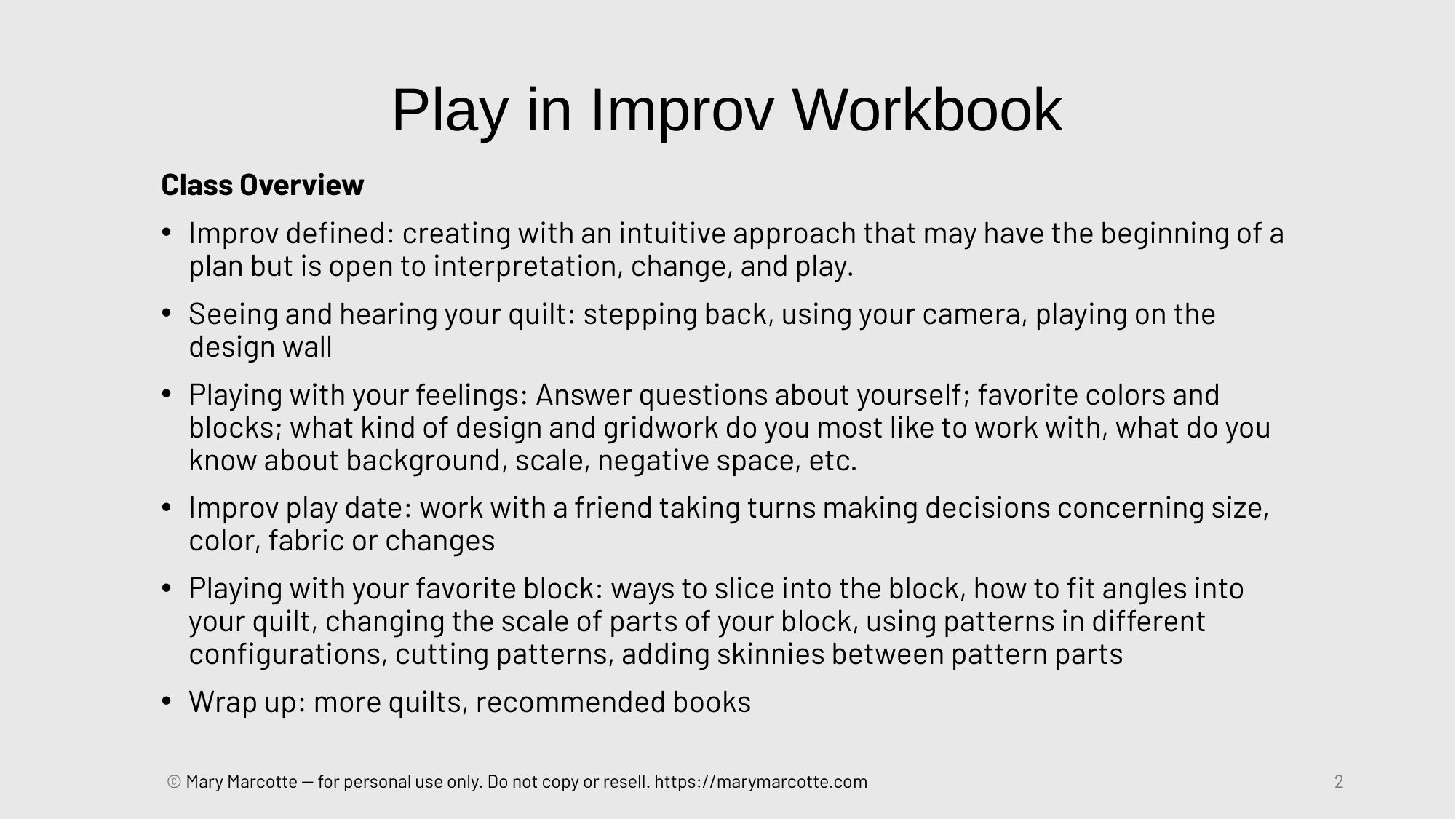

# Play in Improv Workbook
Class Overview
Improv defined: creating with an intuitive approach that may have the beginning of a plan but is open to interpretation, change, and play.
Seeing and hearing your quilt: stepping back, using your camera, playing on the design wall
Playing with your feelings: Answer questions about yourself; favorite colors and blocks; what kind of design and gridwork do you most like to work with, what do you know about background, scale, negative space, etc.
Improv play date: work with a friend taking turns making decisions concerning size, color, fabric or changes
Playing with your favorite block: ways to slice into the block, how to fit angles into your quilt, changing the scale of parts of your block, using patterns in different configurations, cutting patterns, adding skinnies between pattern parts
Wrap up: more quilts, recommended books
© Mary Marcotte -- for personal use only. Do not copy or resell. https://marymarcotte.com
2